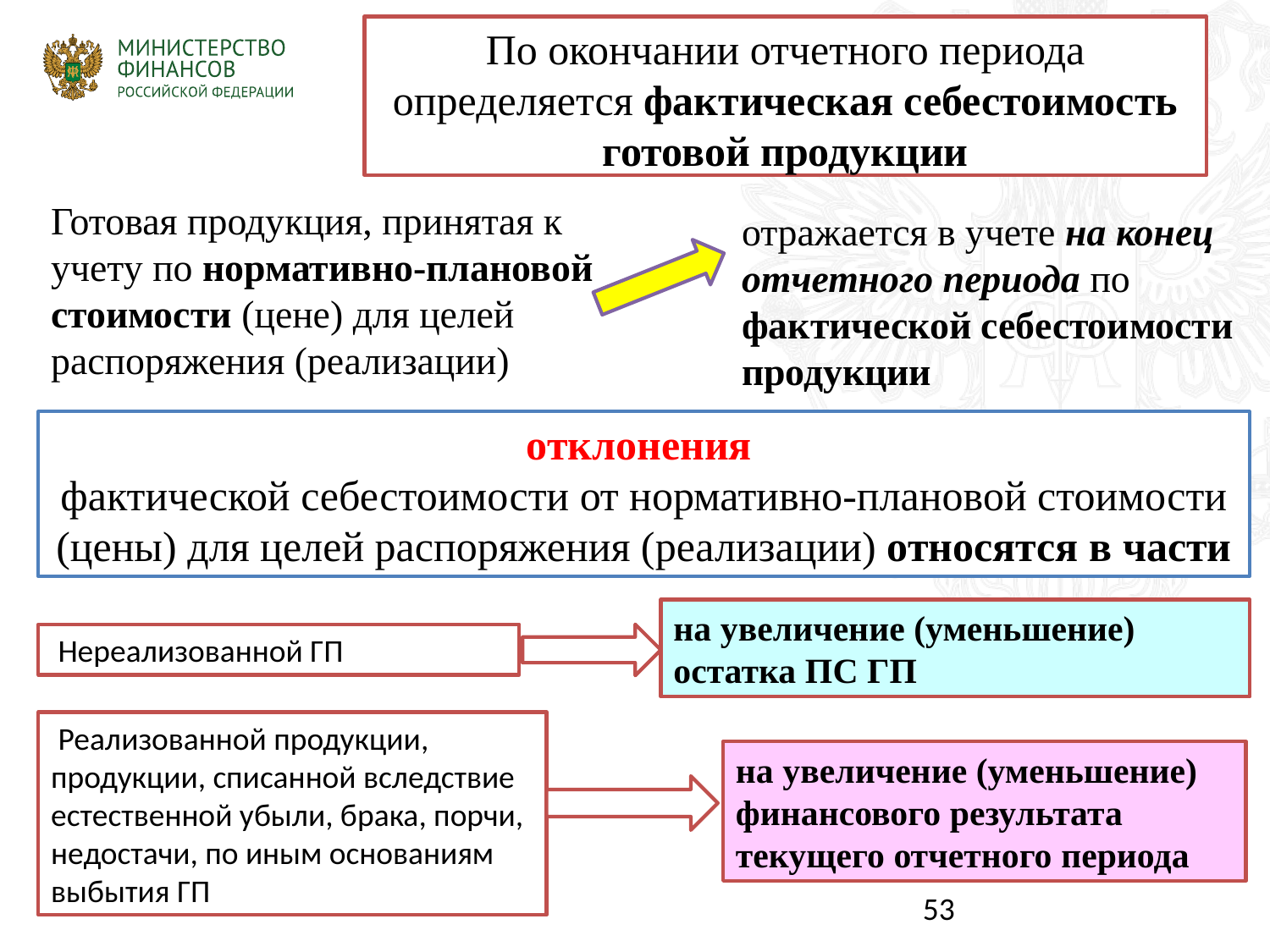

# По окончании отчетного периода определяется фактическая себестоимость готовой продукции
Готовая продукция, принятая к учету по нормативно-плановой стоимости (цене) для целей распоряжения (реализации)
отражается в учете на конец отчетного периода по фактической себестоимости продукции

отклонения
фактической себестоимости от нормативно-плановой стоимости (цены) для целей распоряжения (реализации) относятся в части
на увеличение (уменьшение) остатка ПС ГП
 Нереализованной ГП

 Реализованной продукции, продукции, списанной вследствие естественной убыли, брака, порчи, недостачи, по иным основаниям выбытия ГП
на увеличение (уменьшение) финансового результата текущего отчетного периода

53